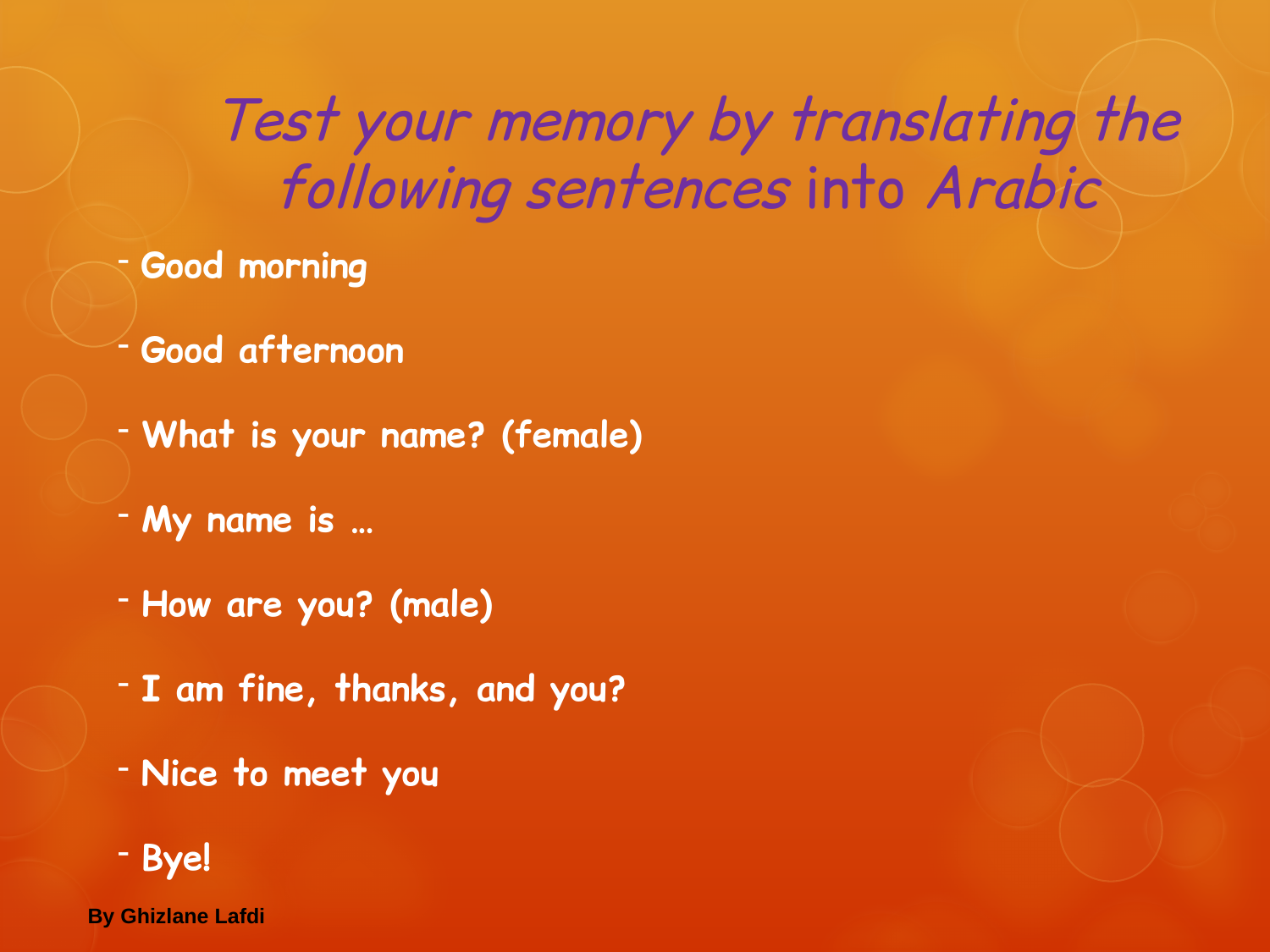

Test your memory by translating the following sentences into Arabic
Good morning

Good afternoon

What is your name? (female)

My name is …

How are you? (male)

I am fine, thanks, and you?

Nice to meet you

Bye!
By Ghizlane Lafdi